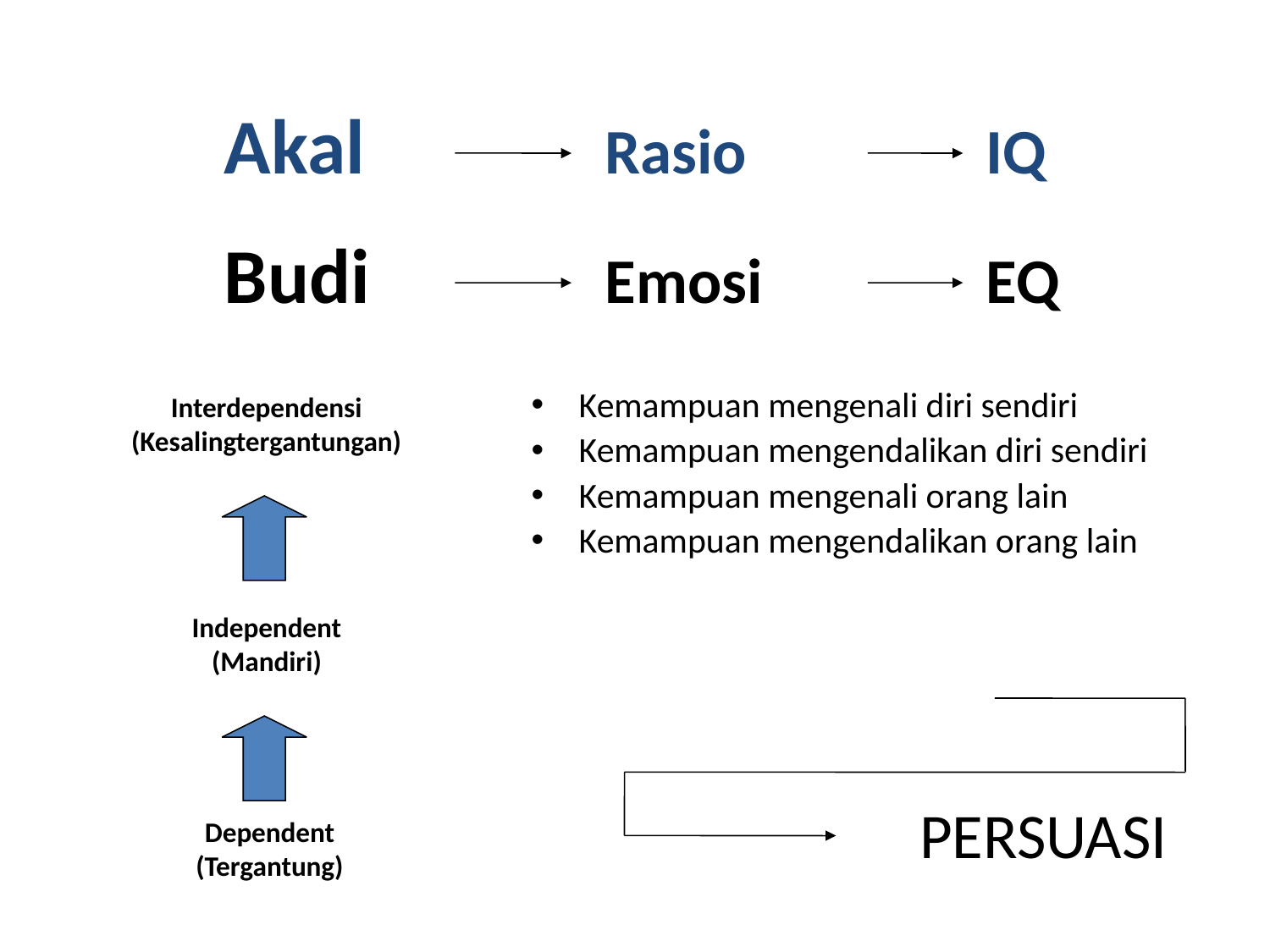

Akal		Rasio		IQ

# Budi		Emosi		EQ
Kemampuan mengenali diri sendiri
Kemampuan mengendalikan diri sendiri
Kemampuan mengenali orang lain
Kemampuan mengendalikan orang lain
Interdependensi
(Kesalingtergantungan)

Independent (Mandiri)

PERSUASI
Dependent (Tergantung)